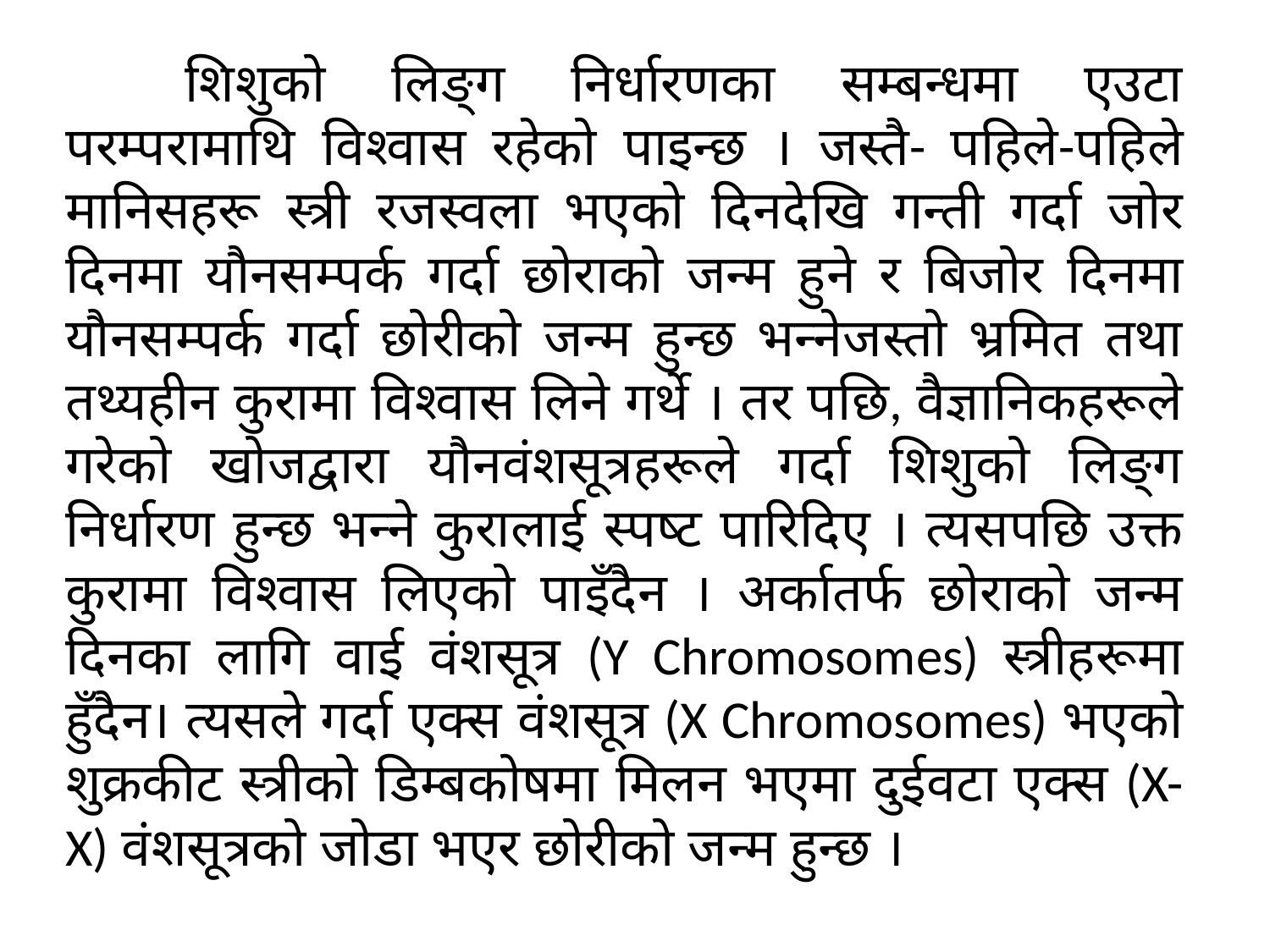

शिशुको लिङ्ग निर्धारणका सम्बन्धमा एउटा परम्परामाथि विश्वास रहेको पाइन्छ । जस्तै- पहिले-पहिले मानिसहरू स्त्री रजस्वला भएको दिनदेखि गन्ती गर्दा जोर दिनमा यौनसम्पर्क गर्दा छोराको जन्म हुने र बिजोर दिनमा यौनसम्पर्क गर्दा छोरीको जन्म हुन्छ भन्नेजस्तो भ्रमित तथा तथ्यहीन कुरामा विश्वास लिने गर्थे । तर पछि, वैज्ञानिकहरूले गरेको खोजद्वारा यौनवंशसूत्रहरूले गर्दा शिशुको लिङ्ग निर्धारण हुन्छ भन्ने कुरालाई स्पष्ट पारिदिए । त्यसपछि उक्त कुरामा विश्वास लिएको पाइँदैन । अर्कातर्फ छोराको जन्म दिनका लागि वाई वंशसूत्र (Y Chromosomes) स्त्रीहरूमा हुँदैन। त्यसले गर्दा एक्स वंशसूत्र (X Chromosomes) भएको शुक्रकीट स्त्रीको डिम्बकोषमा मिलन भएमा दुईवटा एक्स (X-X) वंशसूत्रको जोडा भएर छोरीको जन्म हुन्छ ।